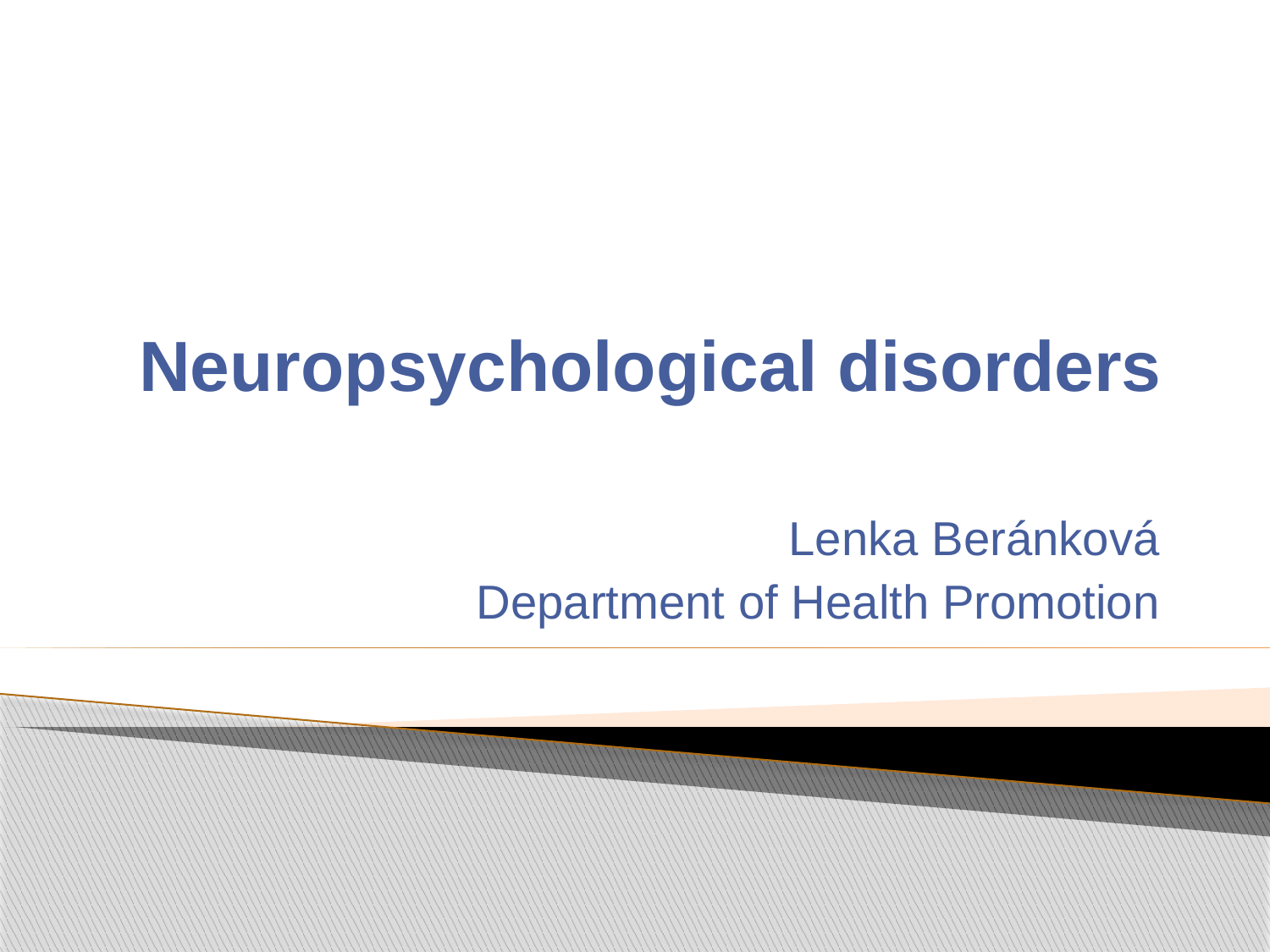

# Neuropsychological disorders
Lenka Beránková
Department of Health Promotion